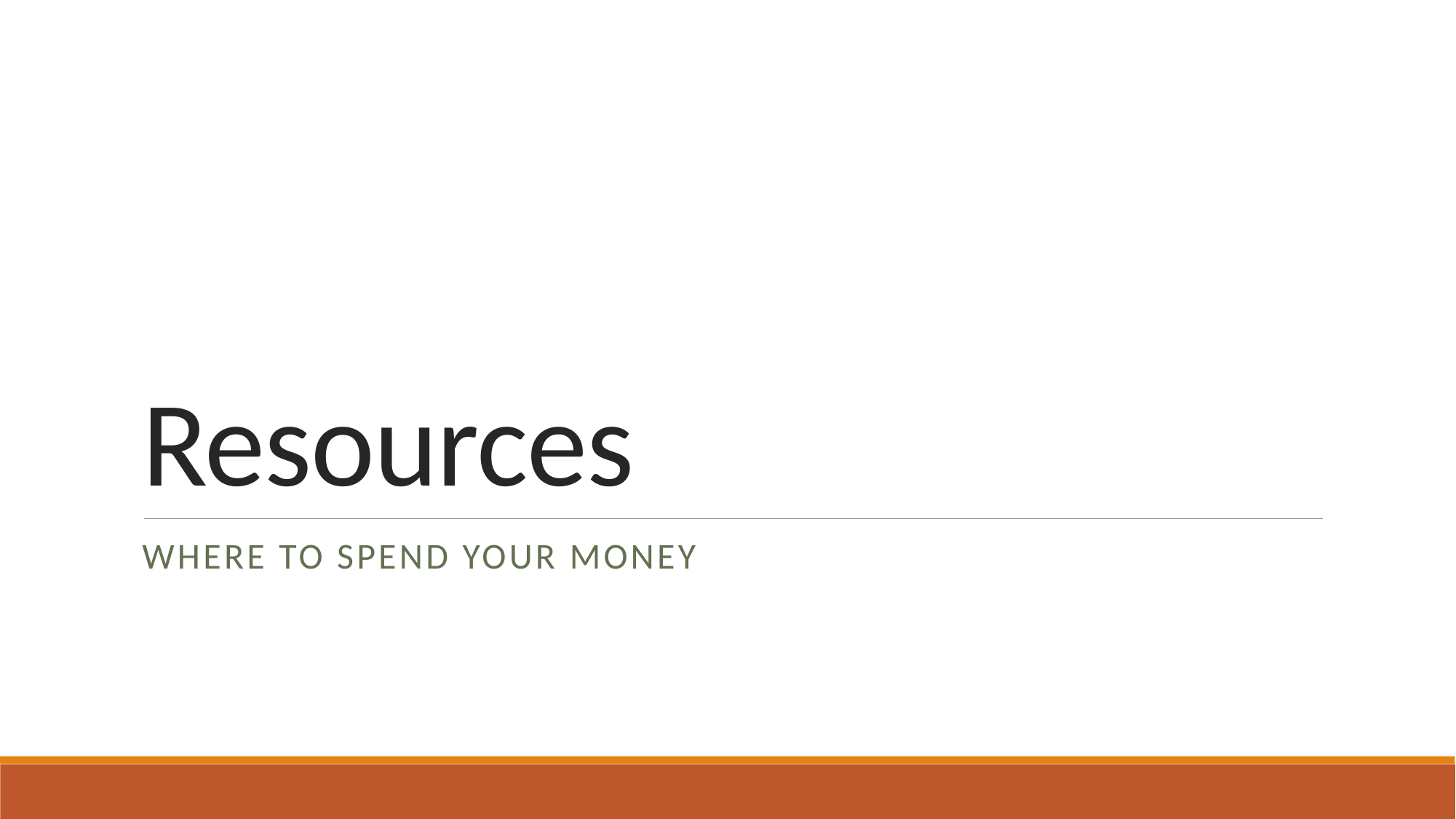

# Resources
Where to spend your money